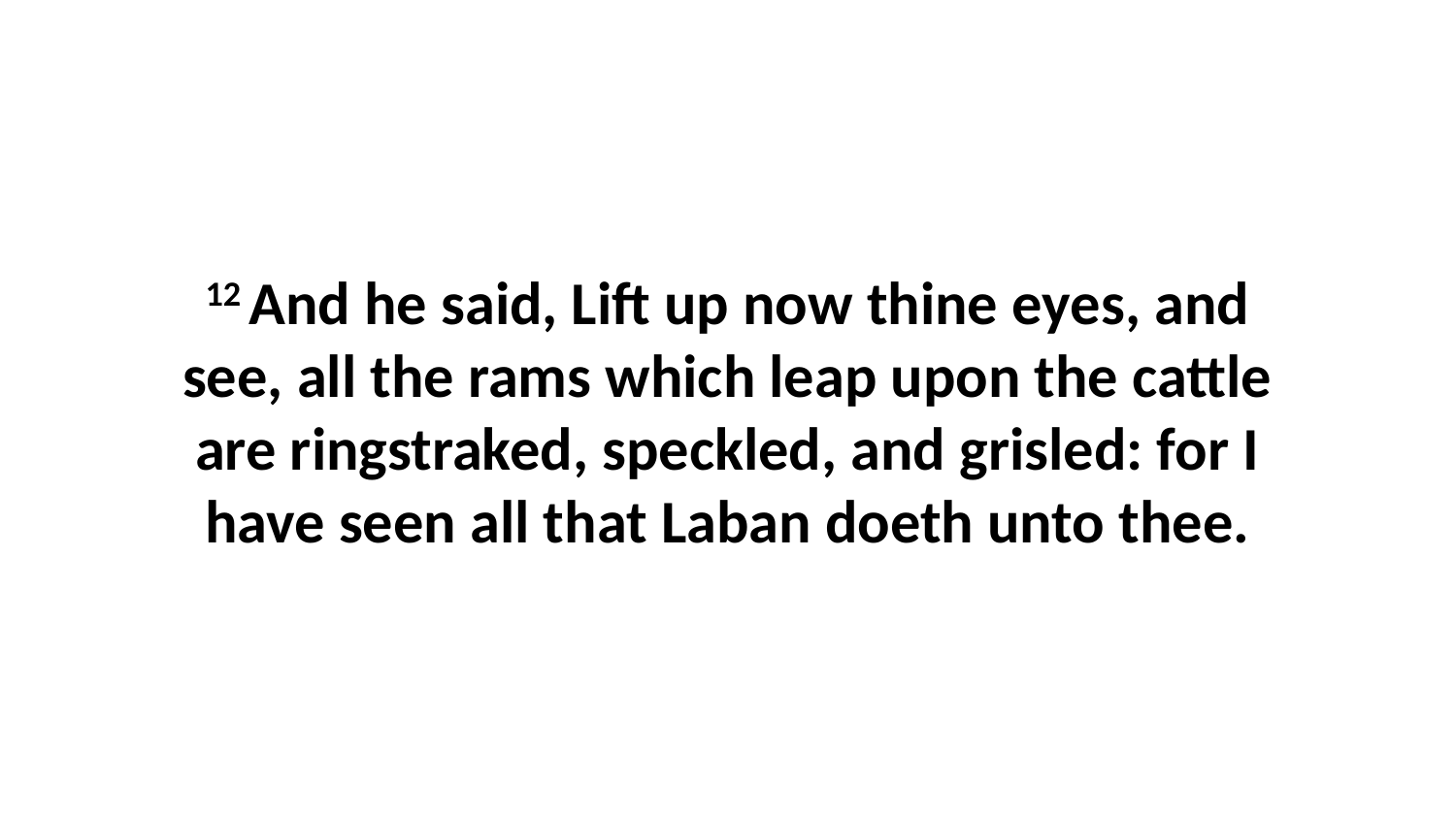

12 And he said, Lift up now thine eyes, and see, all the rams which leap upon the cattle are ringstraked, speckled, and grisled: for I have seen all that Laban doeth unto thee.